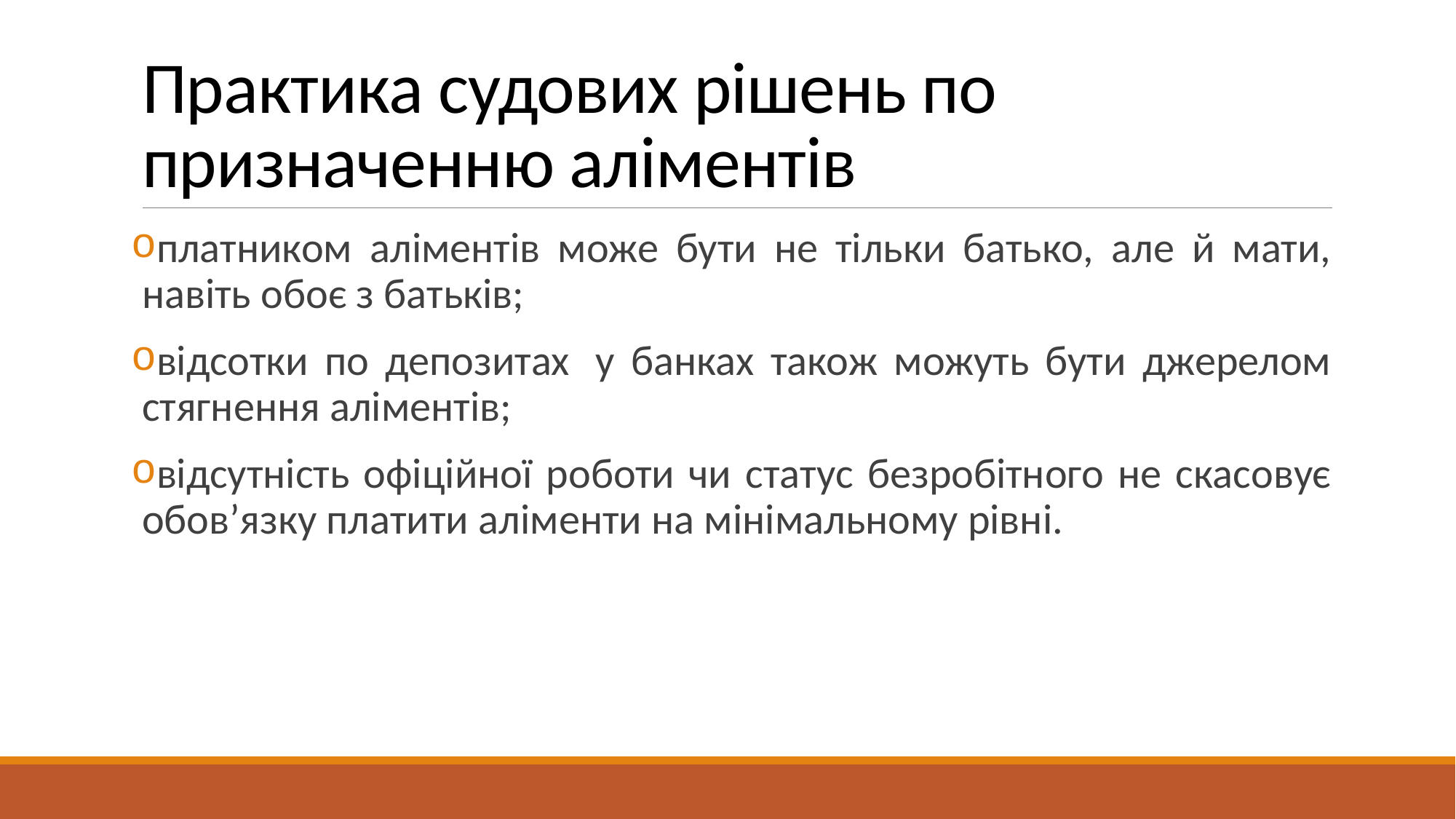

# Практика судових рішень по призначенню аліментів
платником аліментів може бути не тільки батько, але й мати, навіть обоє з батьків;
відсотки по депозитах  у банках також можуть бути джерелом стягнення аліментів;
відсутність офіційної роботи чи статус безробітного не скасовує обов’язку платити аліменти на мінімальному рівні.